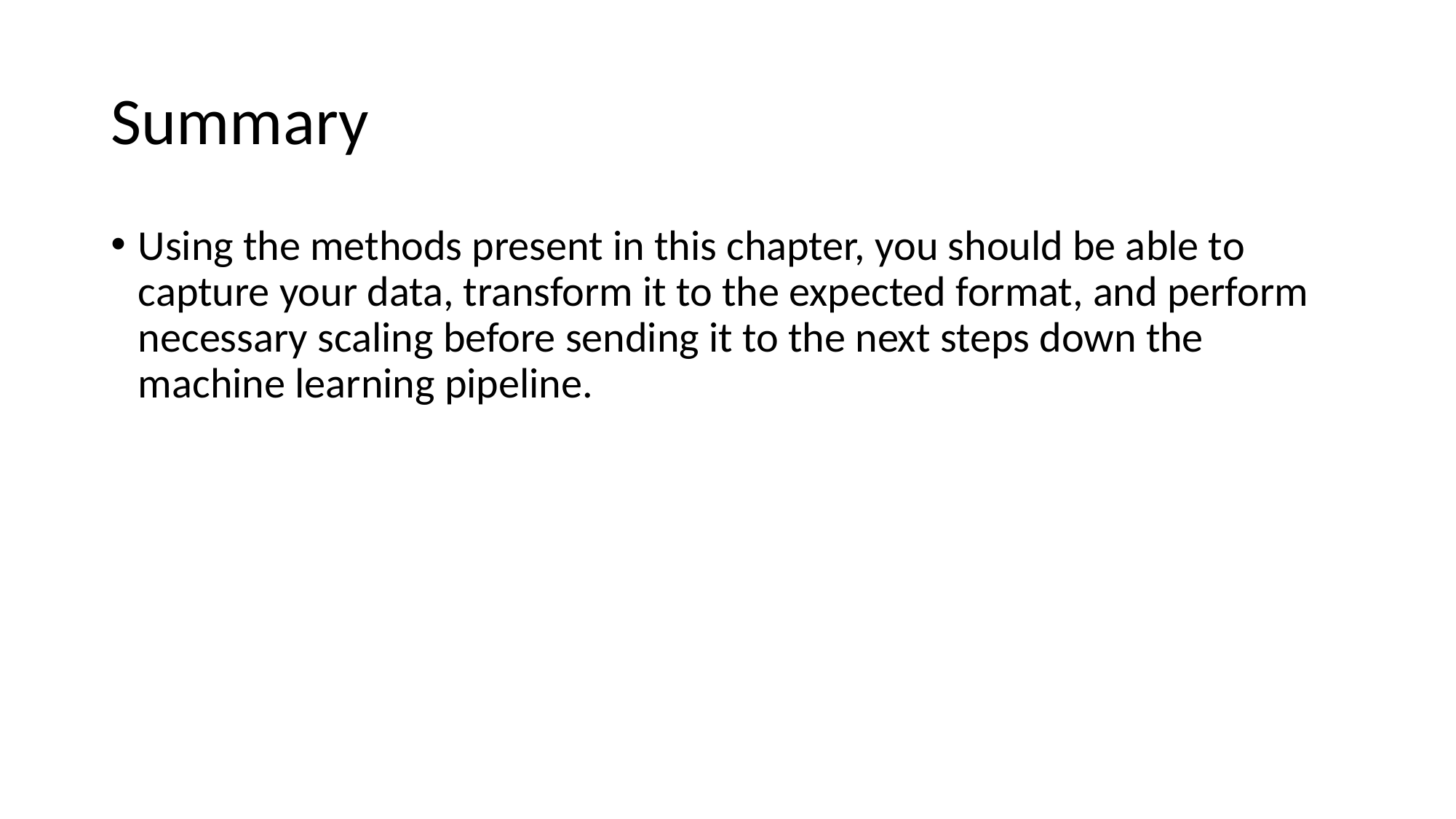

# Summary
Using the methods present in this chapter, you should be able to capture your data, transform it to the expected format, and perform necessary scaling before sending it to the next steps down the machine learning pipeline.